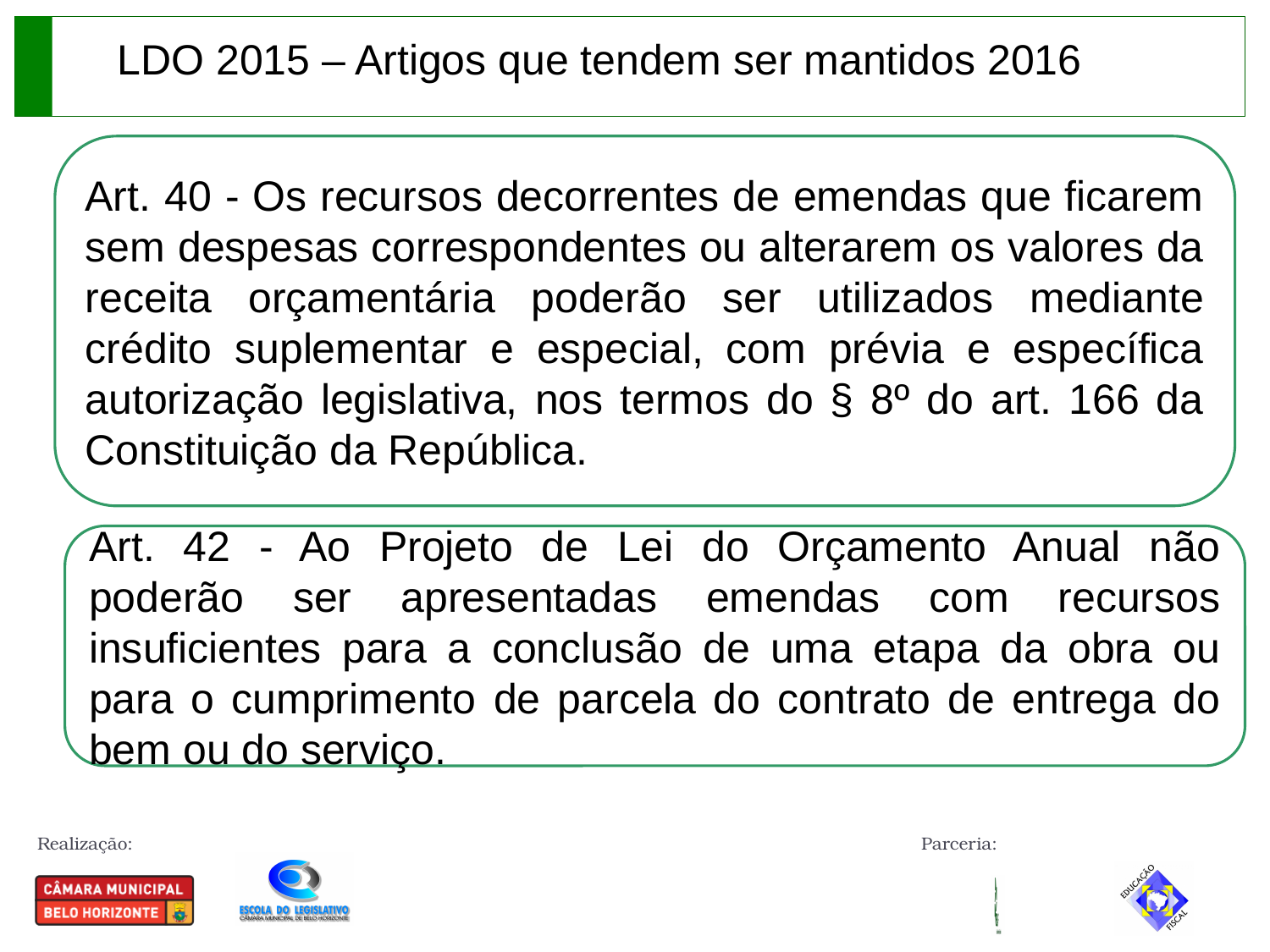

LDO 2015 – Artigos que tendem ser mantidos 2016
Art. 40 - Os recursos decorrentes de emendas que ficarem sem despesas correspondentes ou alterarem os valores da receita orçamentária poderão ser utilizados mediante crédito suplementar e especial, com prévia e específica autorização legislativa, nos termos do § 8º do art. 166 da Constituição da República.
Art. 42 - Ao Projeto de Lei do Orçamento Anual não poderão ser apresentadas emendas com recursos insuficientes para a conclusão de uma etapa da obra ou para o cumprimento de parcela do contrato de entrega do bem ou do serviço.